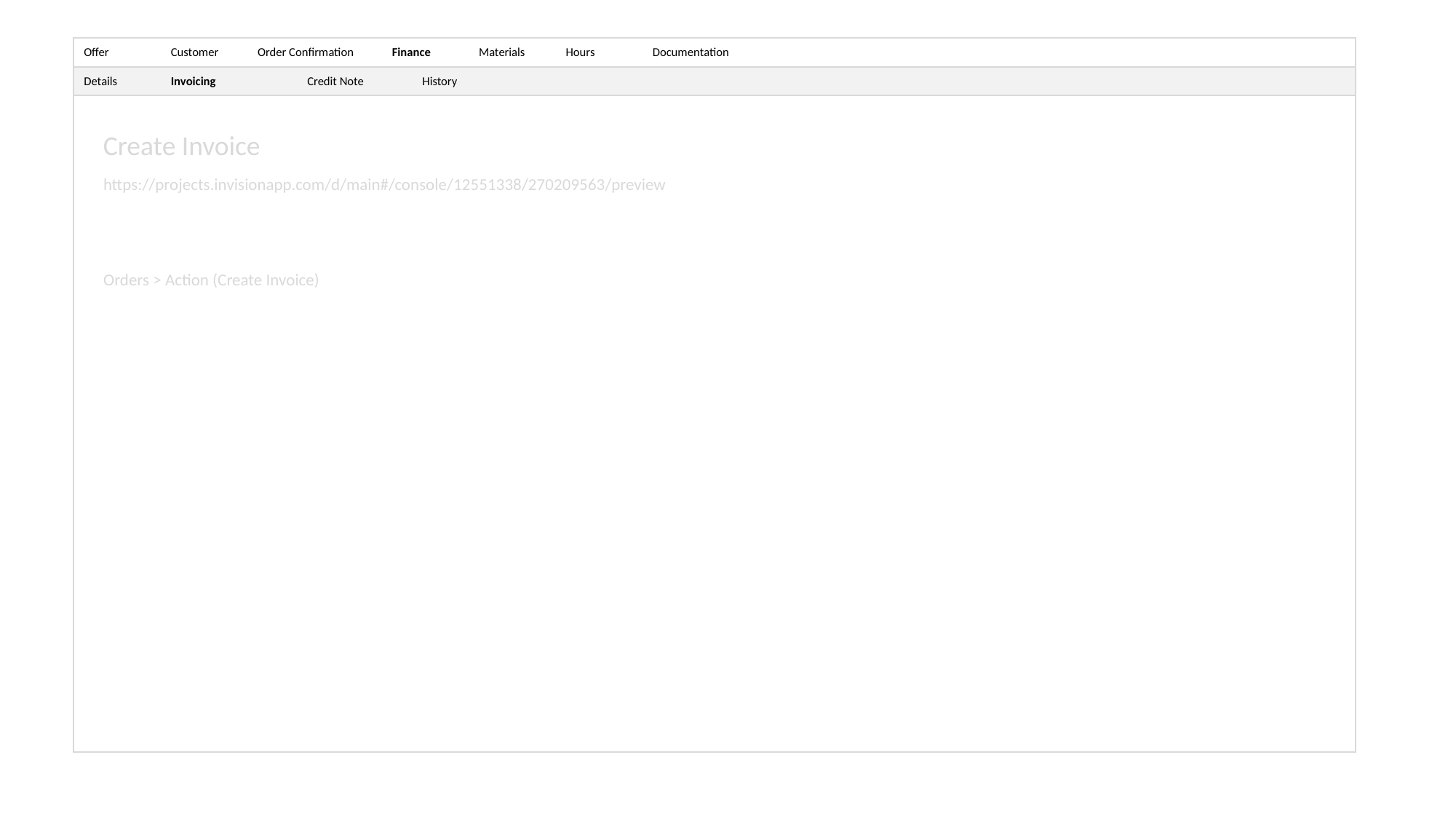

Offer
Customer
Order Confirmation
Finance
Materials
Hours
Documentation

Details
Invoicing
Credit Note
History

Create Invoice
https://projects.invisionapp.com/d/main#/console/12551338/270209563/preview
Orders > Action (Create Invoice)